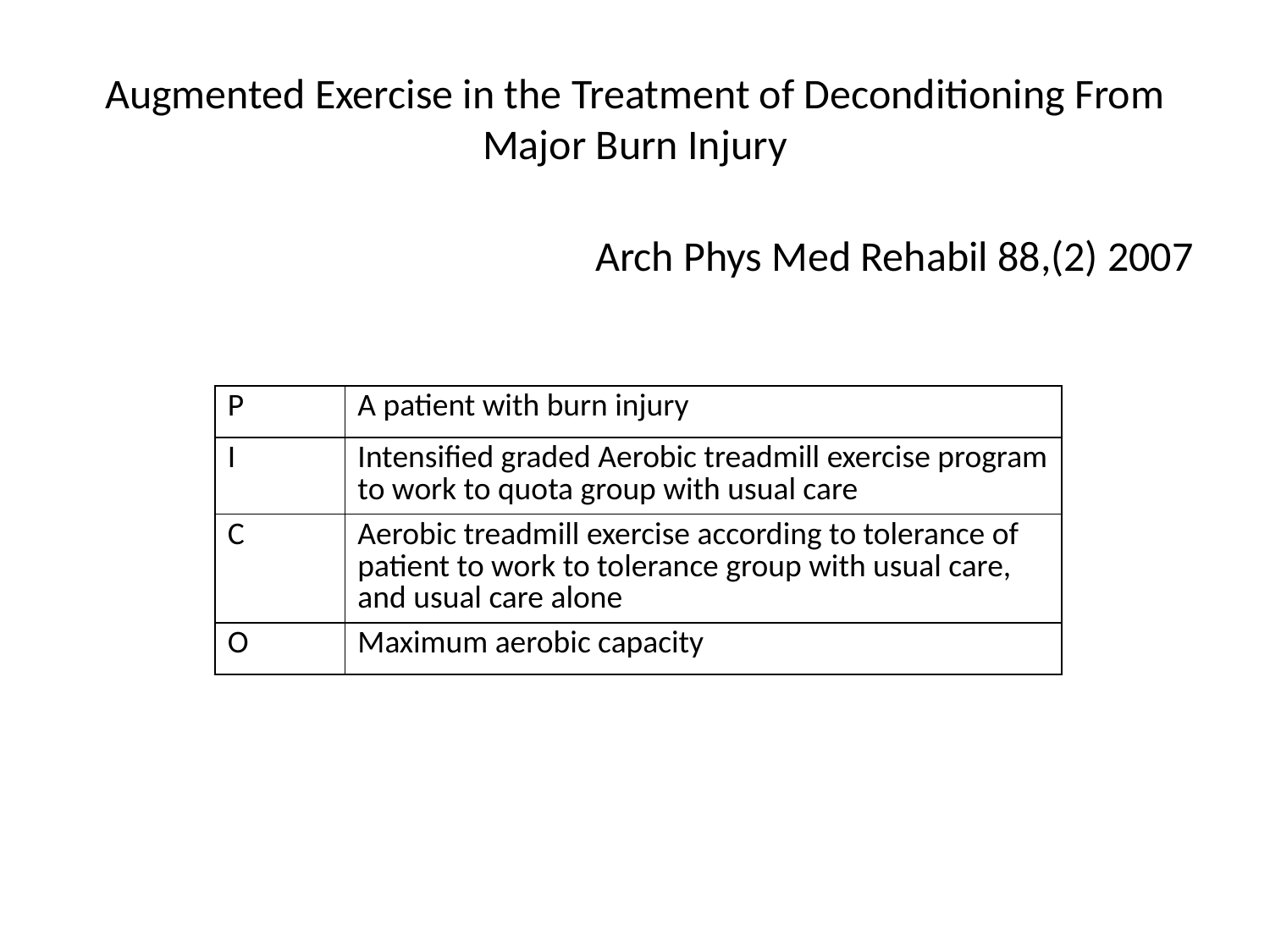

# Augmented Exercise in the Treatment of Deconditioning From Major Burn Injury
Arch Phys Med Rehabil 88,(2) 2007
| P | A patient with burn injury |
| --- | --- |
| I | Intensified graded Aerobic treadmill exercise program to work to quota group with usual care |
| C | Aerobic treadmill exercise according to tolerance of patient to work to tolerance group with usual care, and usual care alone |
| O | Maximum aerobic capacity |